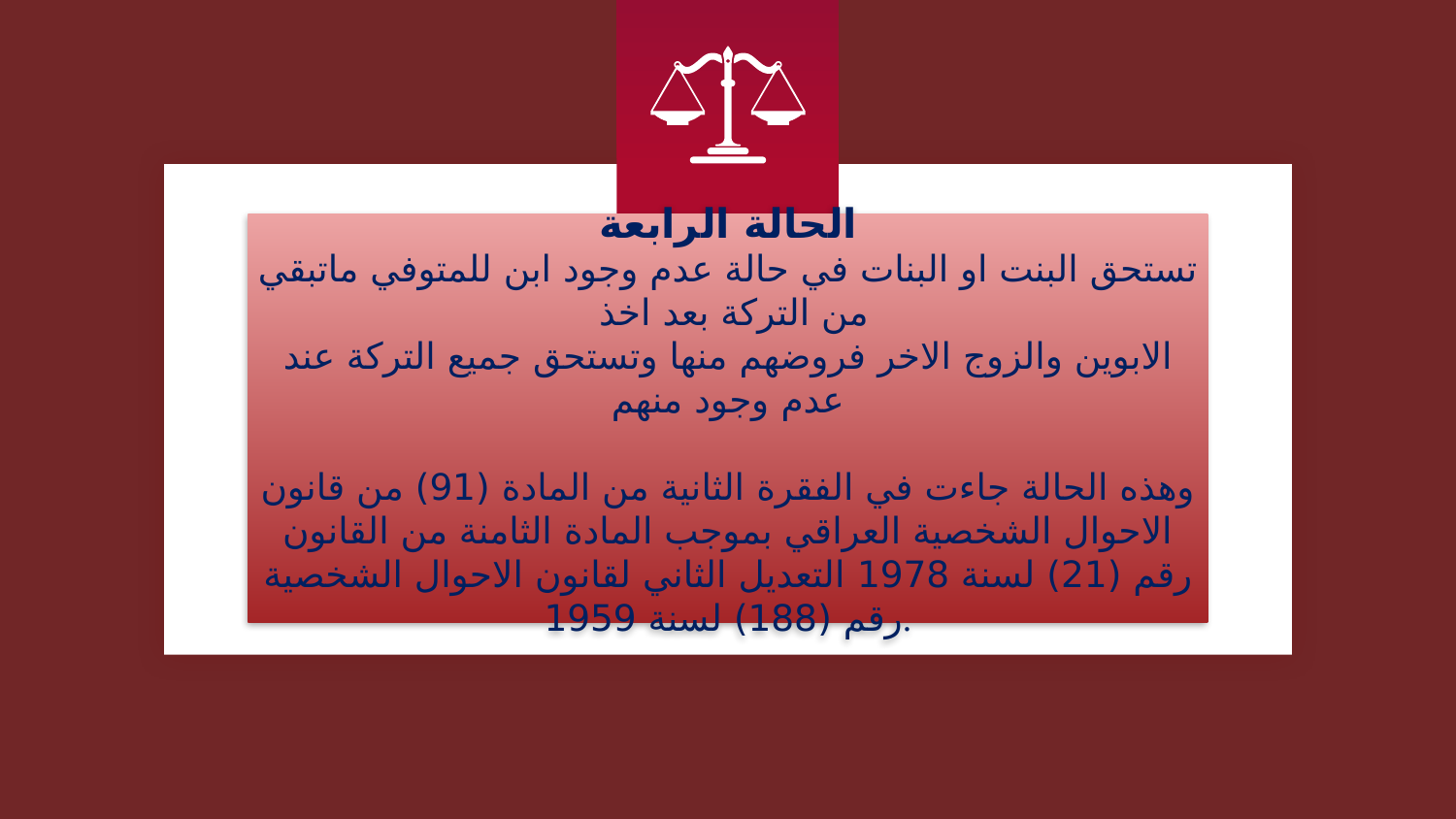

# الحالة الرابعة تستحق البنت او البنات في حالة عدم وجود ابن للمتوفي ماتبقي من التركة بعد اخذ الابوين والزوج الاخر فروضهم منها وتستحق جميع التركة عند عدم وجود منهم وهذه الحالة جاءت في الفقرة الثانية من المادة (91) من قانون الاحوال الشخصية العراقي بموجب المادة الثامنة من القانون رقم (21) لسنة 1978 التعديل الثاني لقانون الاحوال الشخصية رقم (188) لسنة 1959.